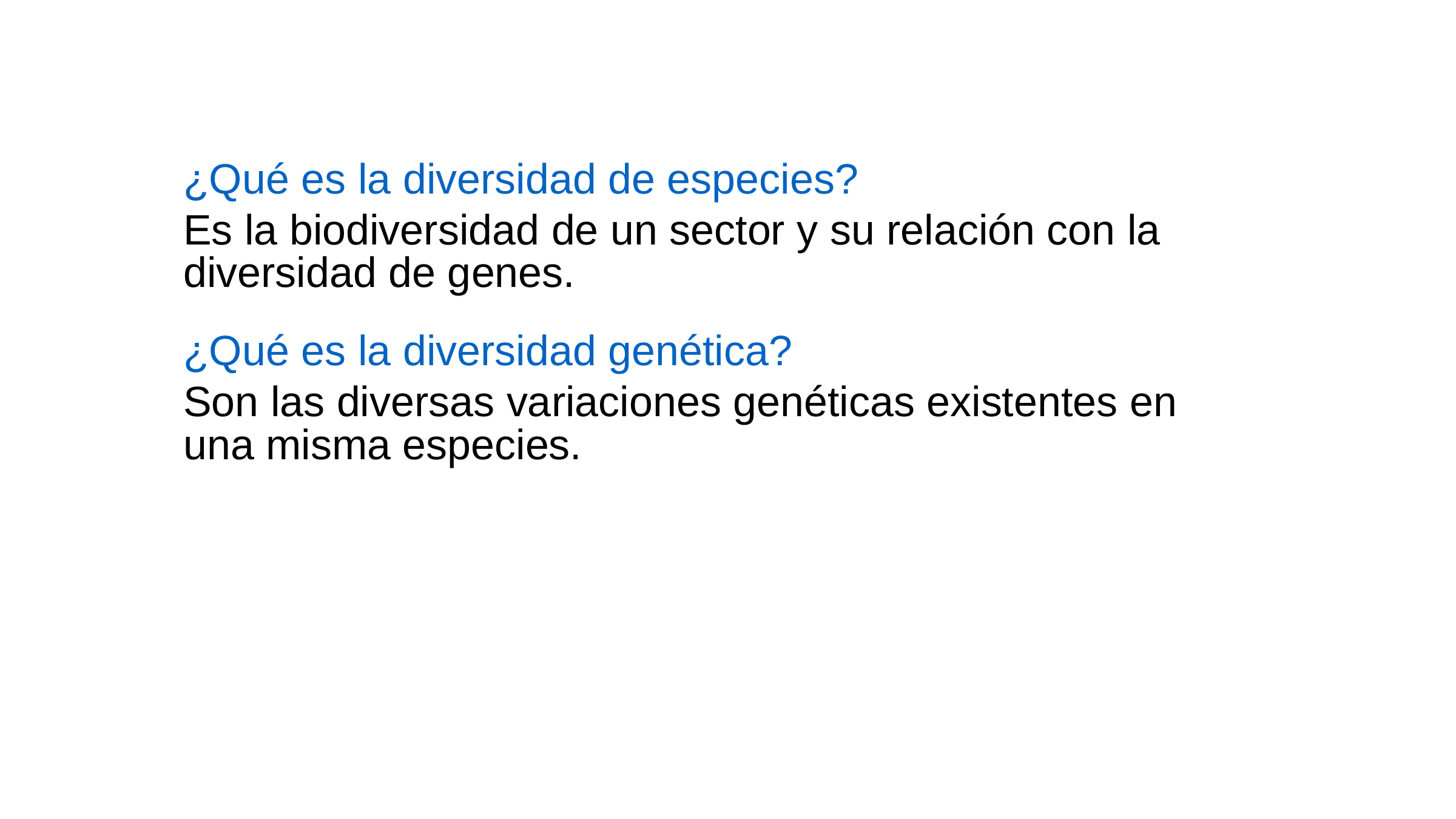

#
¿Qué es la diversidad de especies?
Es la biodiversidad de un sector y su relación con la diversidad de genes.

¿Qué es la diversidad genética?
Son las diversas variaciones genéticas existentes en una misma especies.